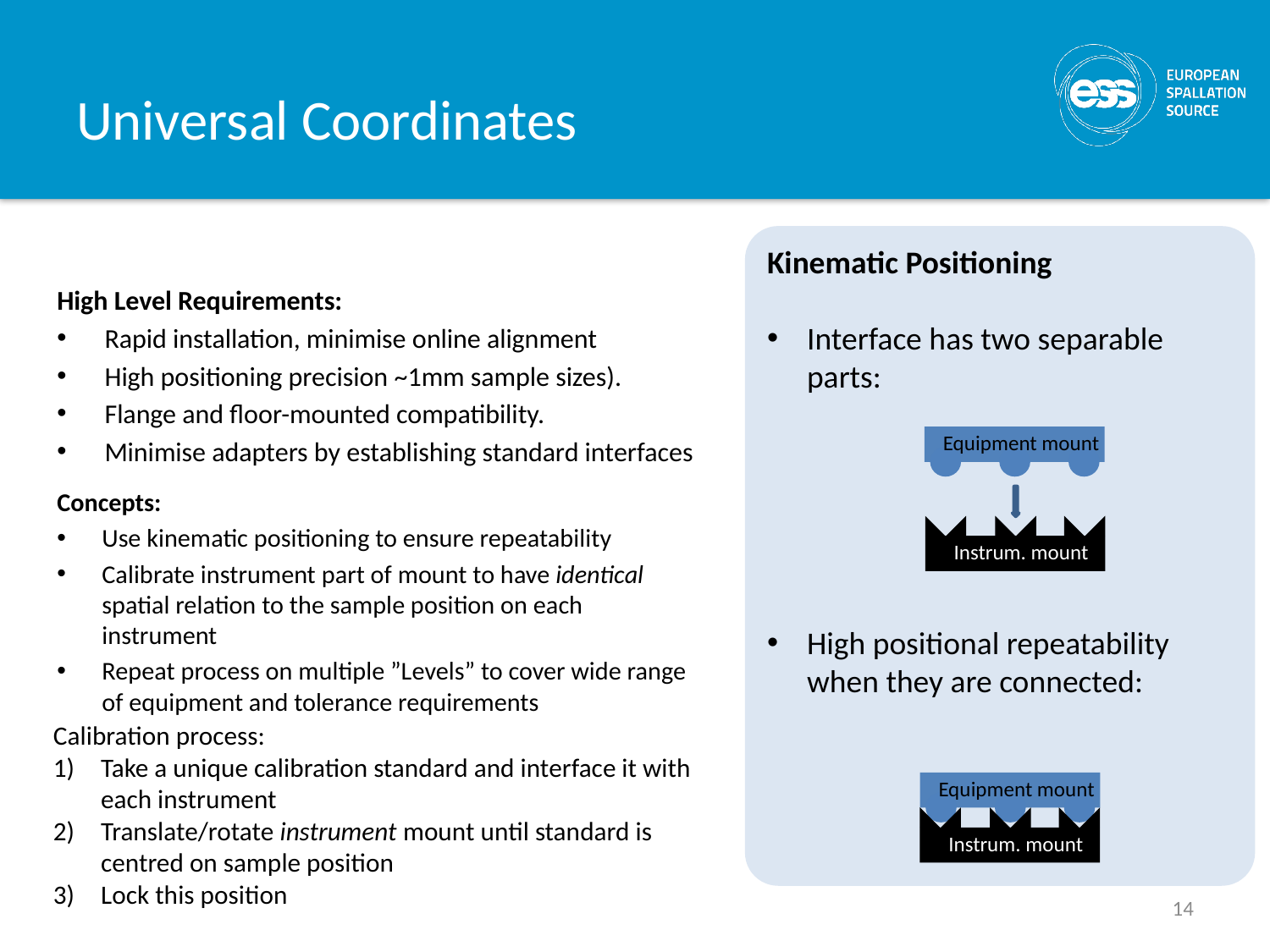

# Universal Coordinates
Kinematic Positioning

Interface has two separable parts:

High positional repeatability when they are connected:
High Level Requirements:
Rapid installation, minimise online alignment
High positioning precision ~1mm sample sizes).
Flange and floor-mounted compatibility.
Minimise adapters by establishing standard interfaces
Equipment mount

Concepts:
Use kinematic positioning to ensure repeatability
Calibrate instrument part of mount to have identical spatial relation to the sample position on each instrument
Repeat process on multiple ”Levels” to cover wide range of equipment and tolerance requirements

Instrum. mount
Calibration process:
Take a unique calibration standard and interface it with each instrument
Translate/rotate instrument mount until standard is centred on sample position
Lock this position
Equipment mount

Instrum. mount
14